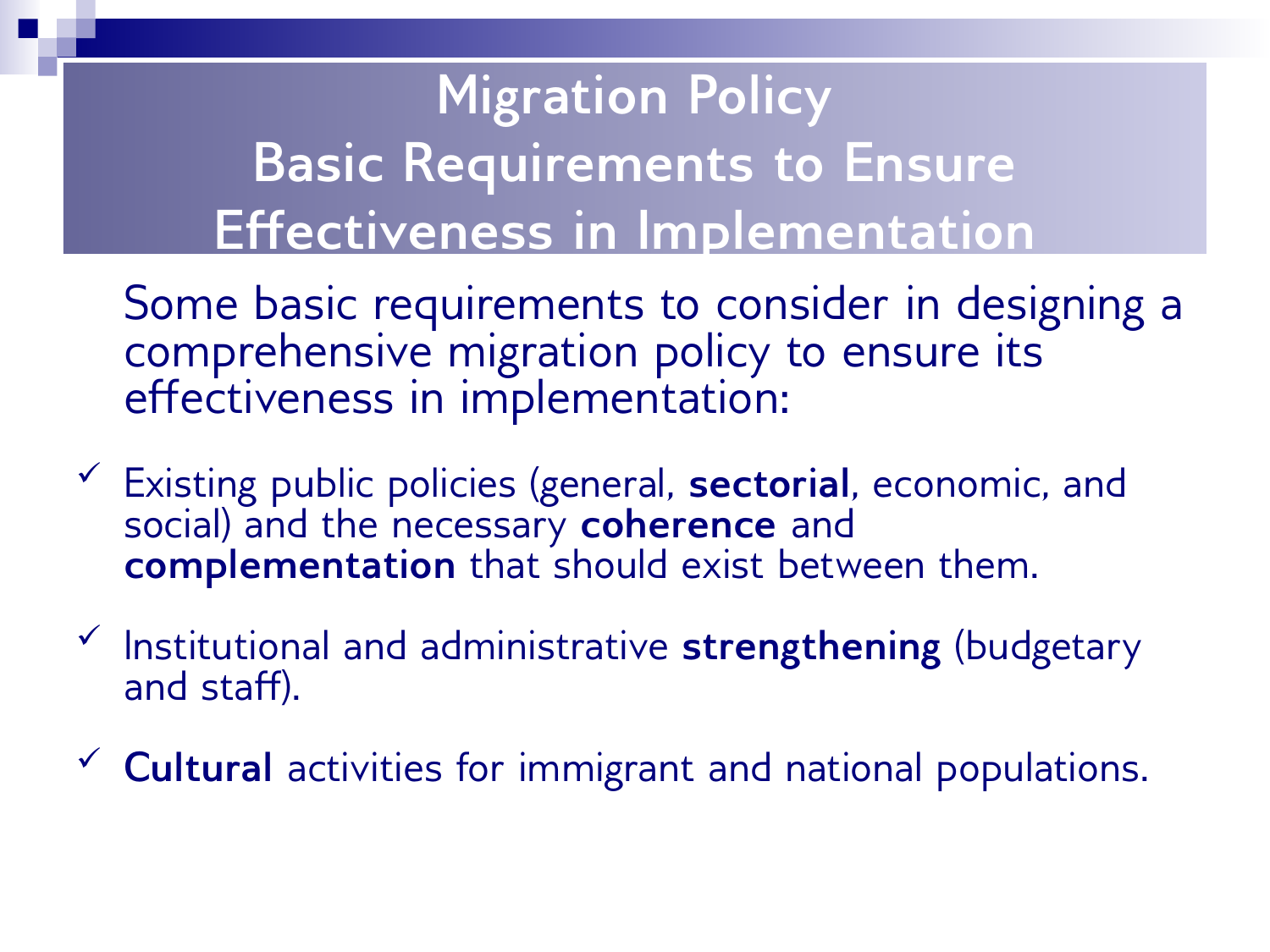

Migration Policy
Basic Requirements to Ensure Effectiveness in Implementation
	Some basic requirements to consider in designing a comprehensive migration policy to ensure its effectiveness in implementation:

Existing public policies (general, sectorial, economic, and social) and the necessary coherence and complementation that should exist between them.

Institutional and administrative strengthening (budgetary and staff).

Cultural activities for immigrant and national populations.